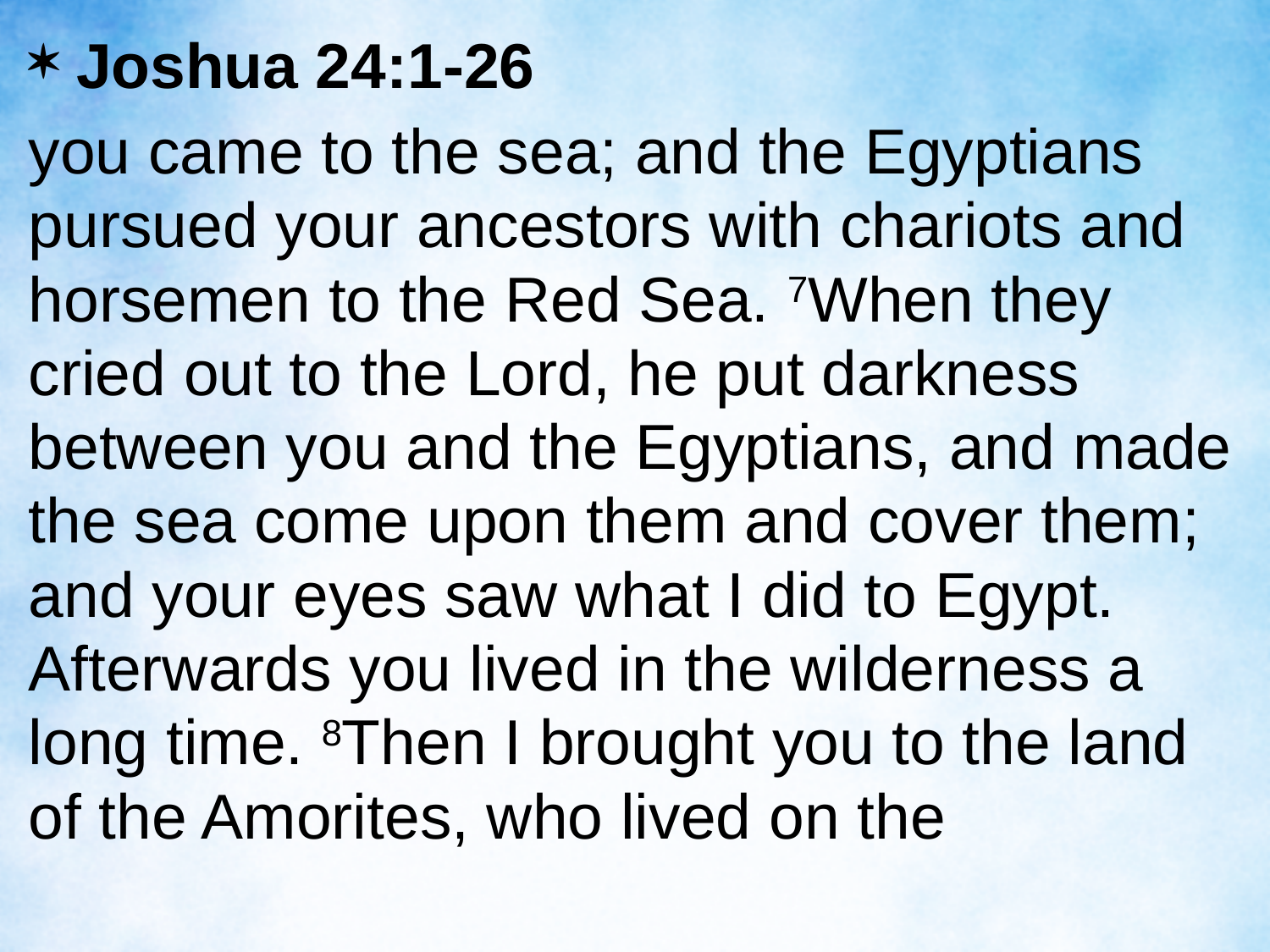

Joshua 24:1-26
you came to the sea; and the Egyptians pursued your ancestors with chariots and horsemen to the Red Sea. 7When they cried out to the Lord, he put darkness between you and the Egyptians, and made the sea come upon them and cover them; and your eyes saw what I did to Egypt. Afterwards you lived in the wilderness a long time. 8Then I brought you to the land of the Amorites, who lived on the